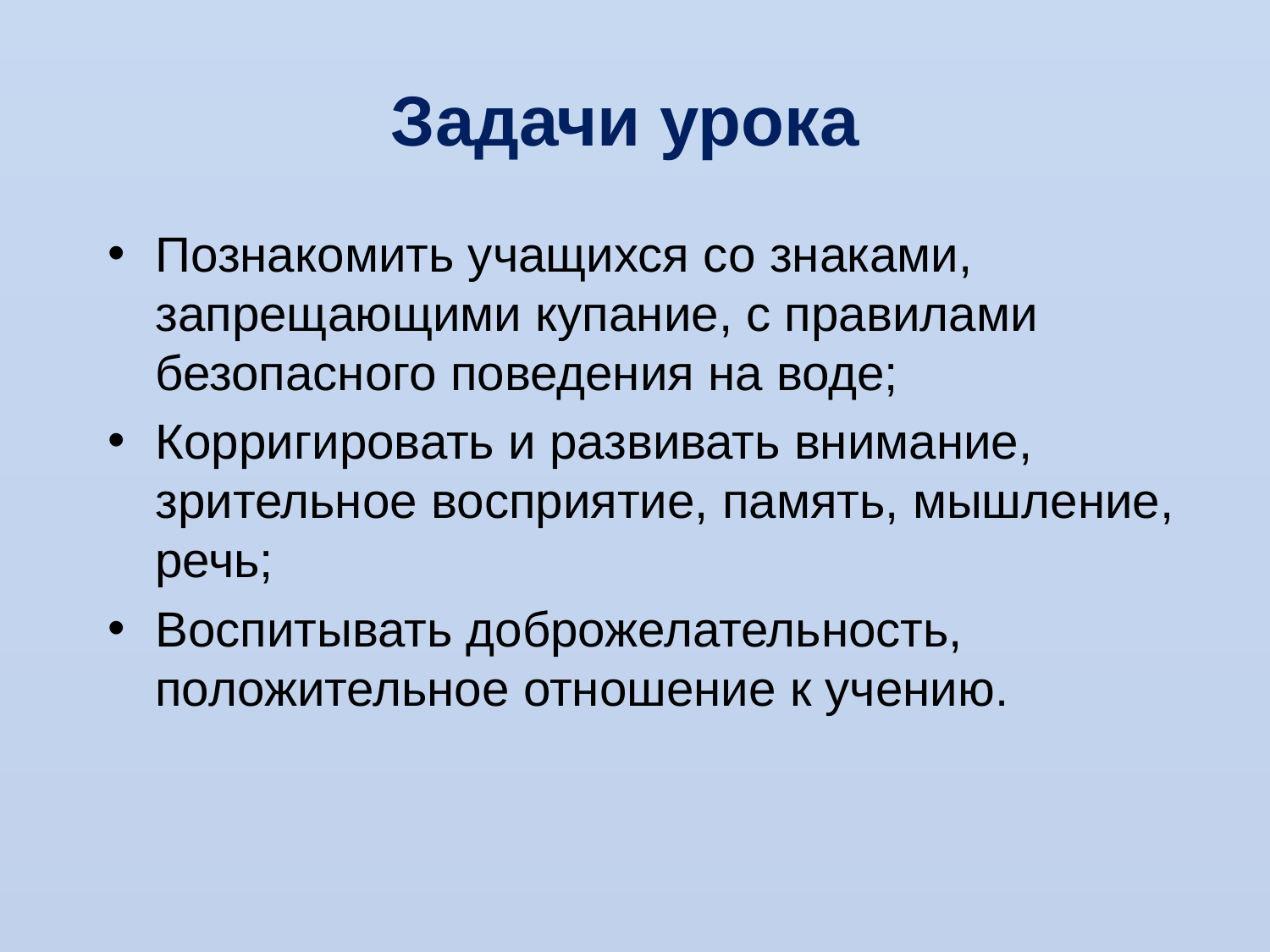

# Задачи урока
Познакомить учащихся со знаками, запрещающими купание, с правилами безопасного поведения на воде;
Корригировать и развивать внимание, зрительное восприятие, память, мышление, речь;
Воспитывать доброжелательность, положительное отношение к учению.